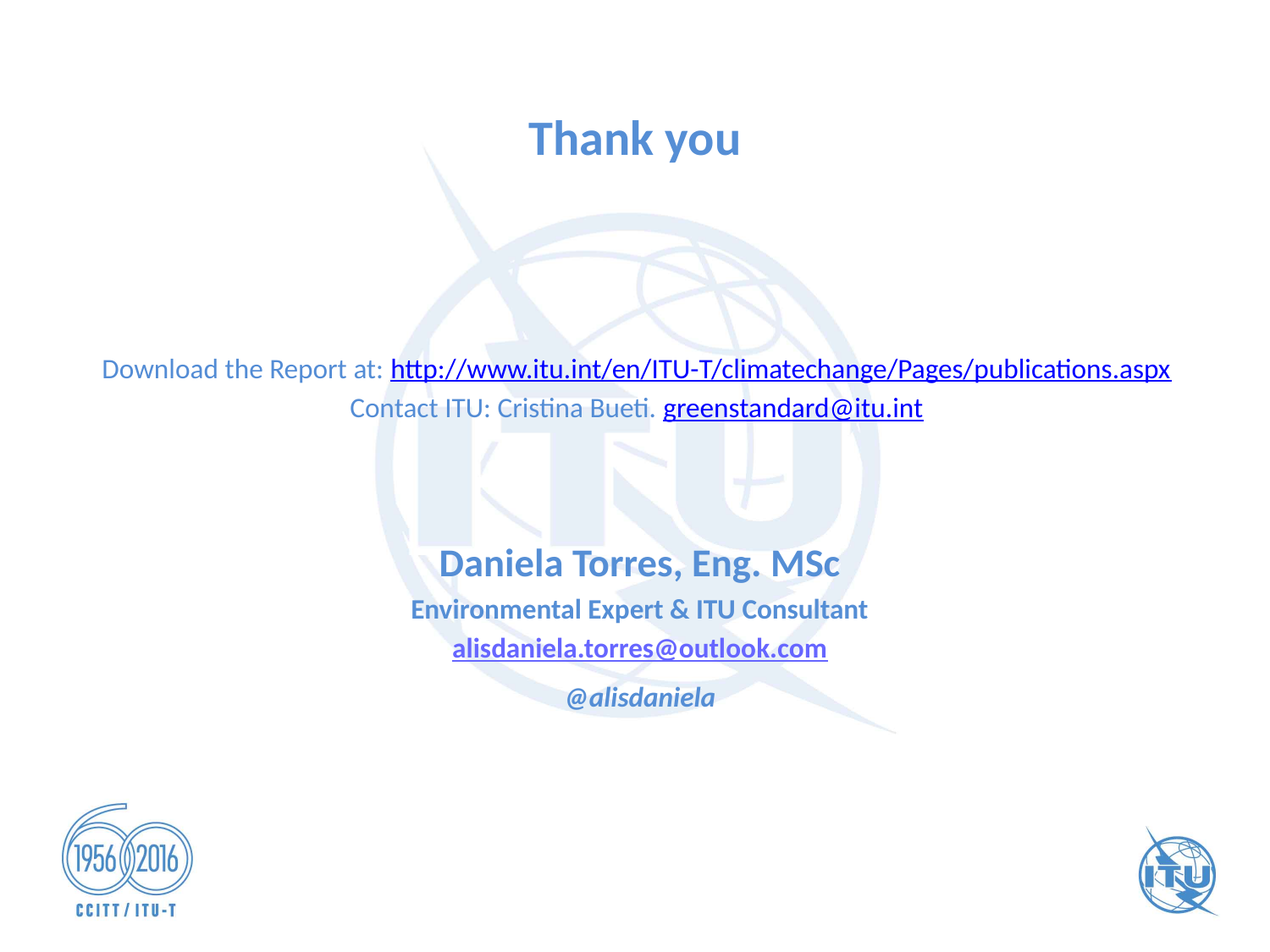

# Thank you

Download the Report at: http://www.itu.int/en/ITU-T/climatechange/Pages/publications.aspx
Contact ITU: Cristina Bueti. greenstandard@itu.int

Daniela Torres, Eng. MSc
Environmental Expert & ITU Consultant
alisdaniela.torres@outlook.com
@alisdaniela